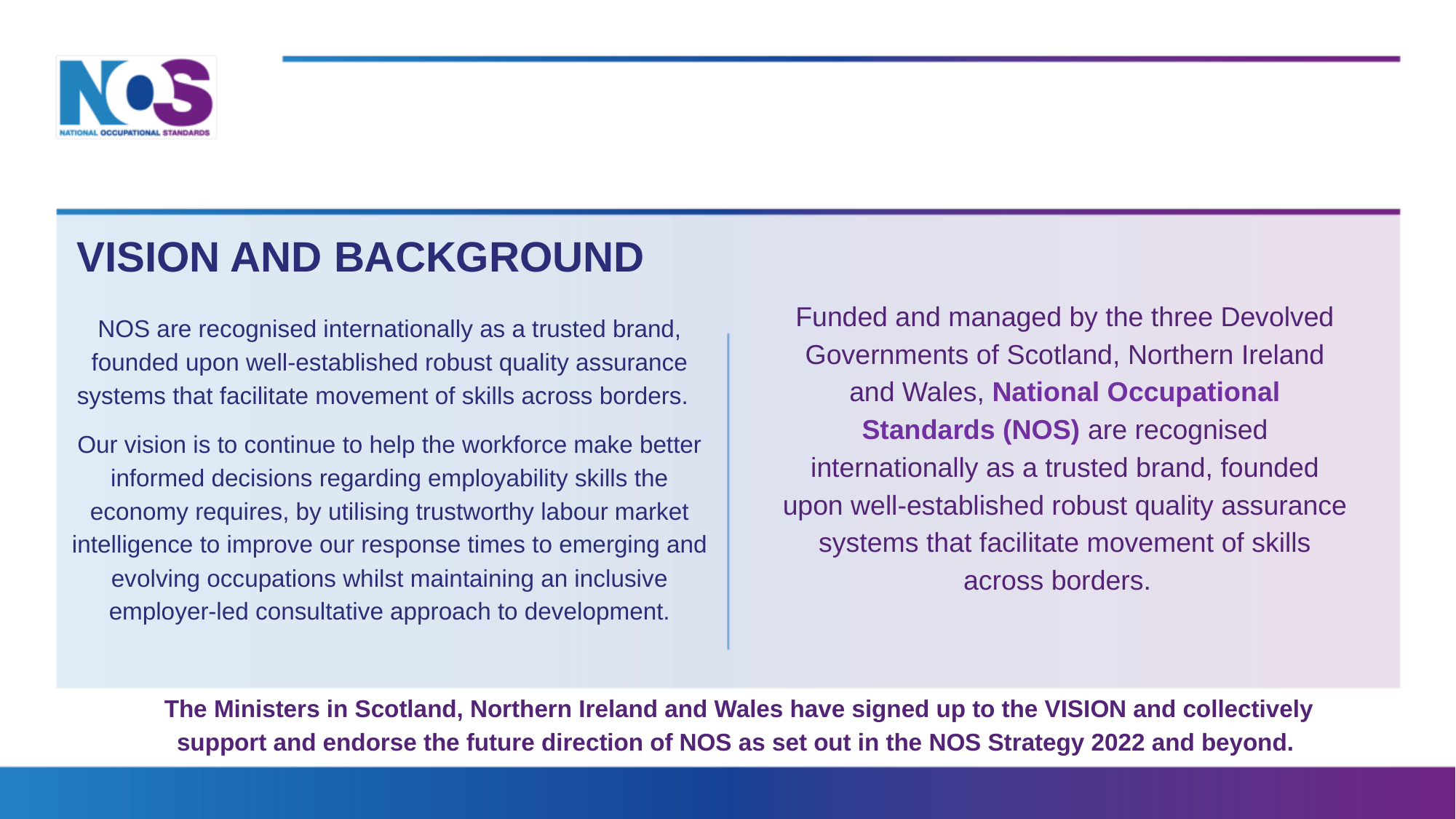

VISION AND BACKGROUND
Funded and managed by the three Devolved Governments of Scotland, Northern Ireland and Wales, National Occupational Standards (NOS) are recognised internationally as a trusted brand, founded upon well-established robust quality assurance systems that facilitate movement of skills across borders.
NOS are recognised internationally as a trusted brand, founded upon well-established robust quality assurance systems that facilitate movement of skills across borders.
Our vision is to continue to help the workforce make better informed decisions regarding employability skills the economy requires, by utilising trustworthy labour market intelligence to improve our response times to emerging and evolving occupations whilst maintaining an inclusive employer-led consultative approach to development.
The Ministers in Scotland, Northern Ireland and Wales have signed up to the VISION and collectively support and endorse the future direction of NOS as set out in the NOS Strategy 2022 and beyond.